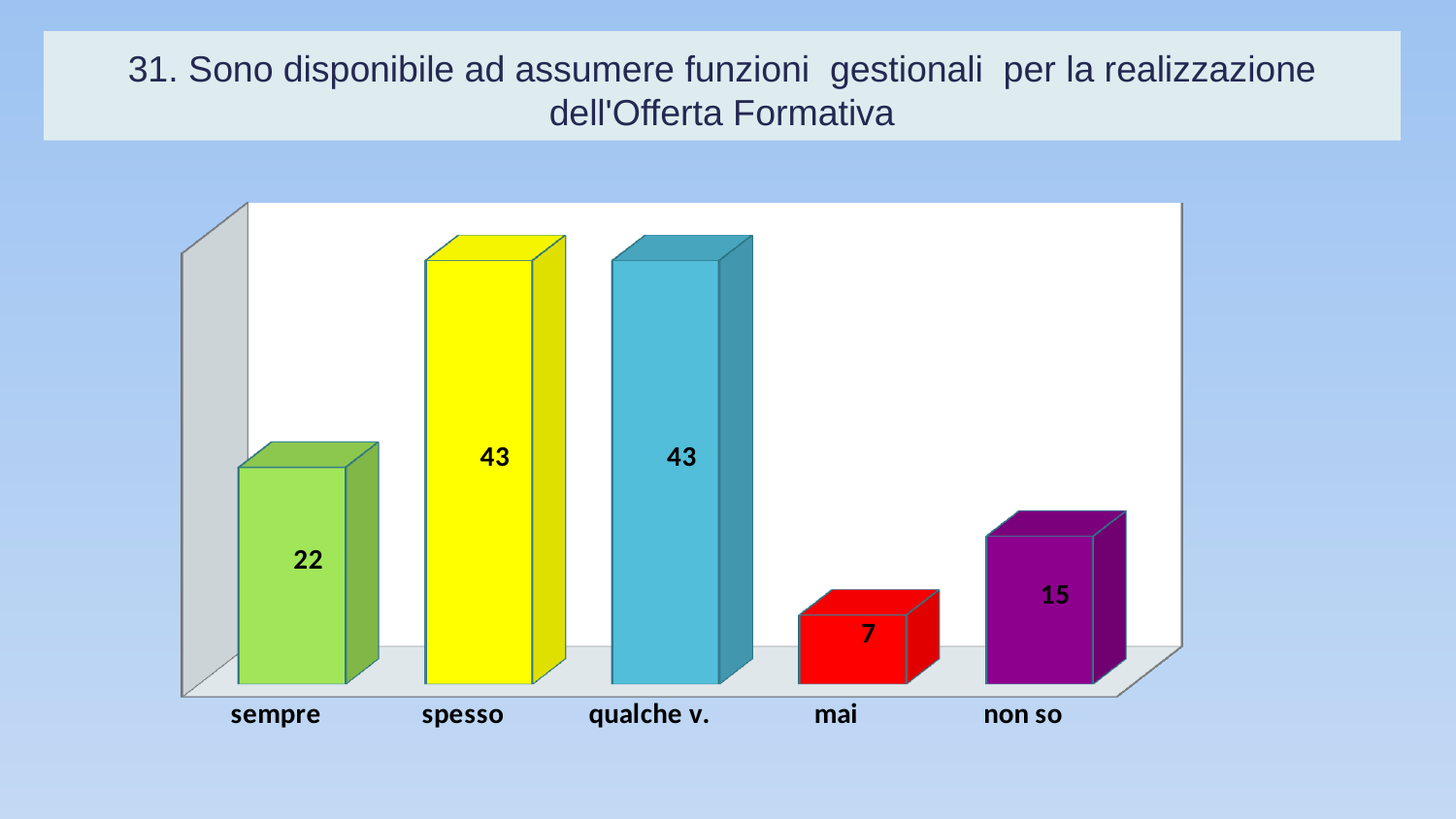

# 31. Sono disponibile ad assumere funzioni  gestionali  per la realizzazione dell'Offerta Formativa

[unsupported chart]